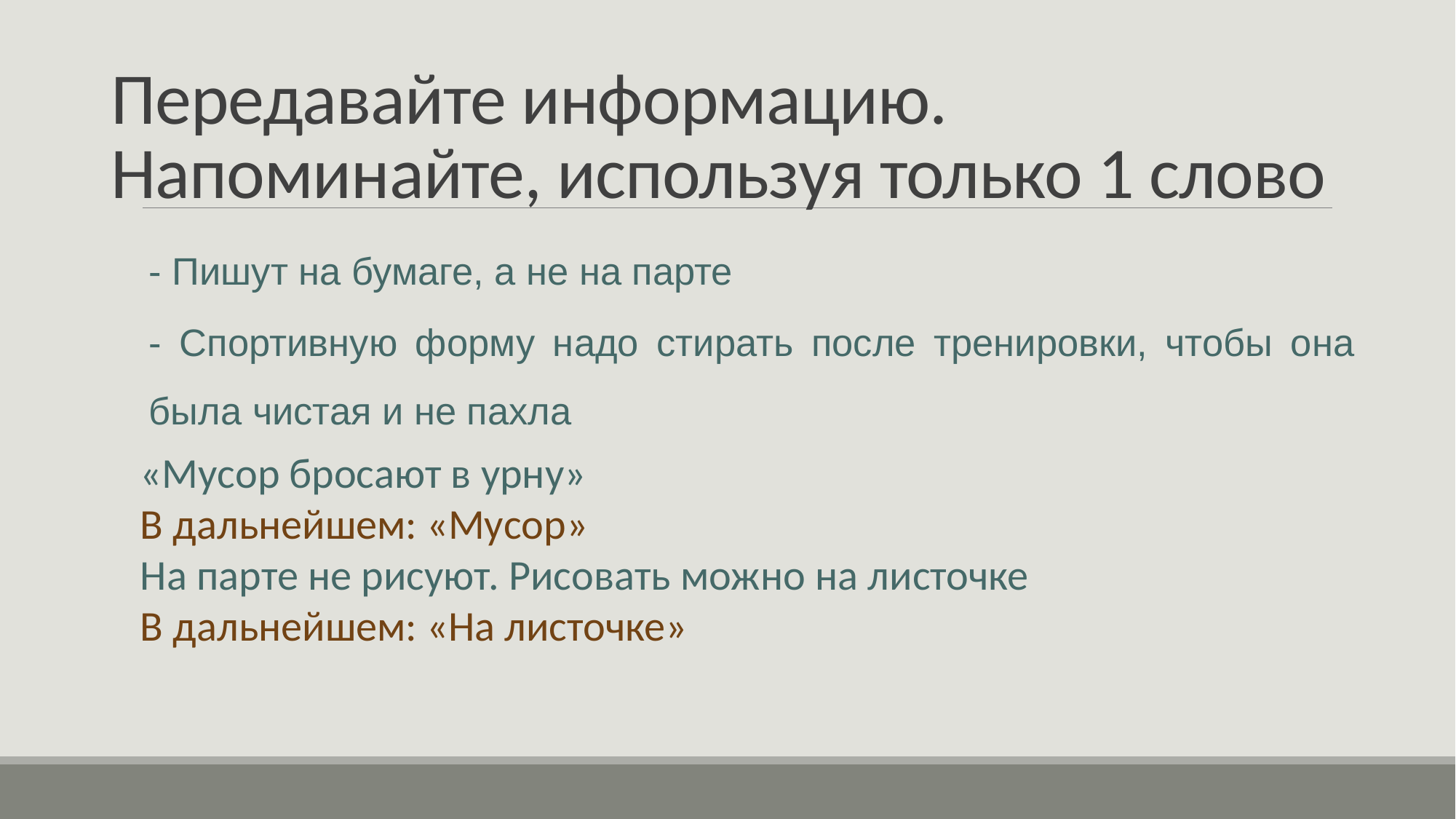

# Передавайте информацию. Напоминайте, используя только 1 слово
- Пишут на бумаге, а не на парте
- Спортивную форму надо стирать после тренировки, чтобы она была чистая и не пахла
«Мусор бросают в урну»
В дальнейшем: «Мусор»
На парте не рисуют. Рисовать можно на листочке
В дальнейшем: «На листочке»